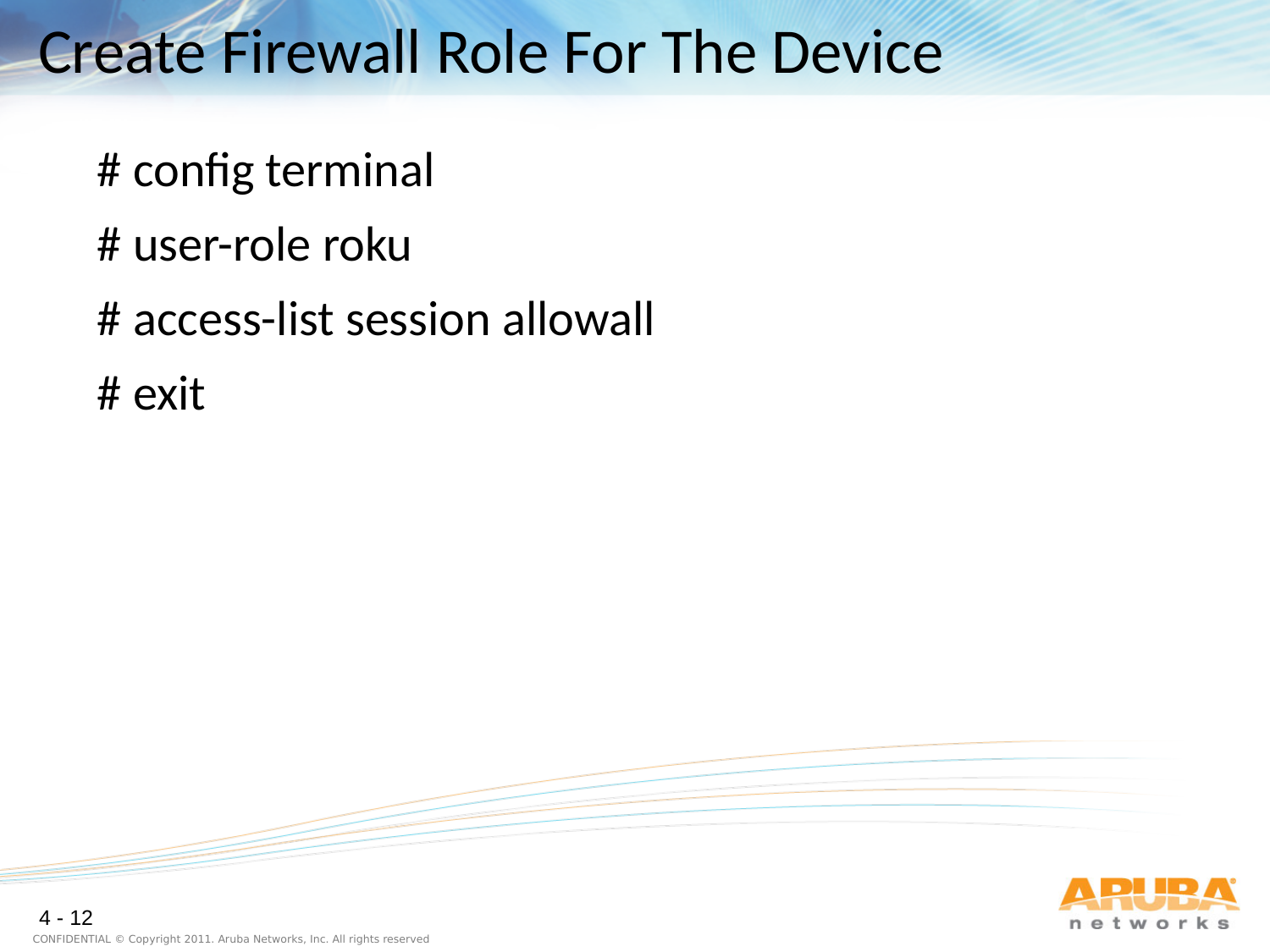

# Create Firewall Role For The Device
# config terminal
# user-role roku
# access-list session allowall
# exit